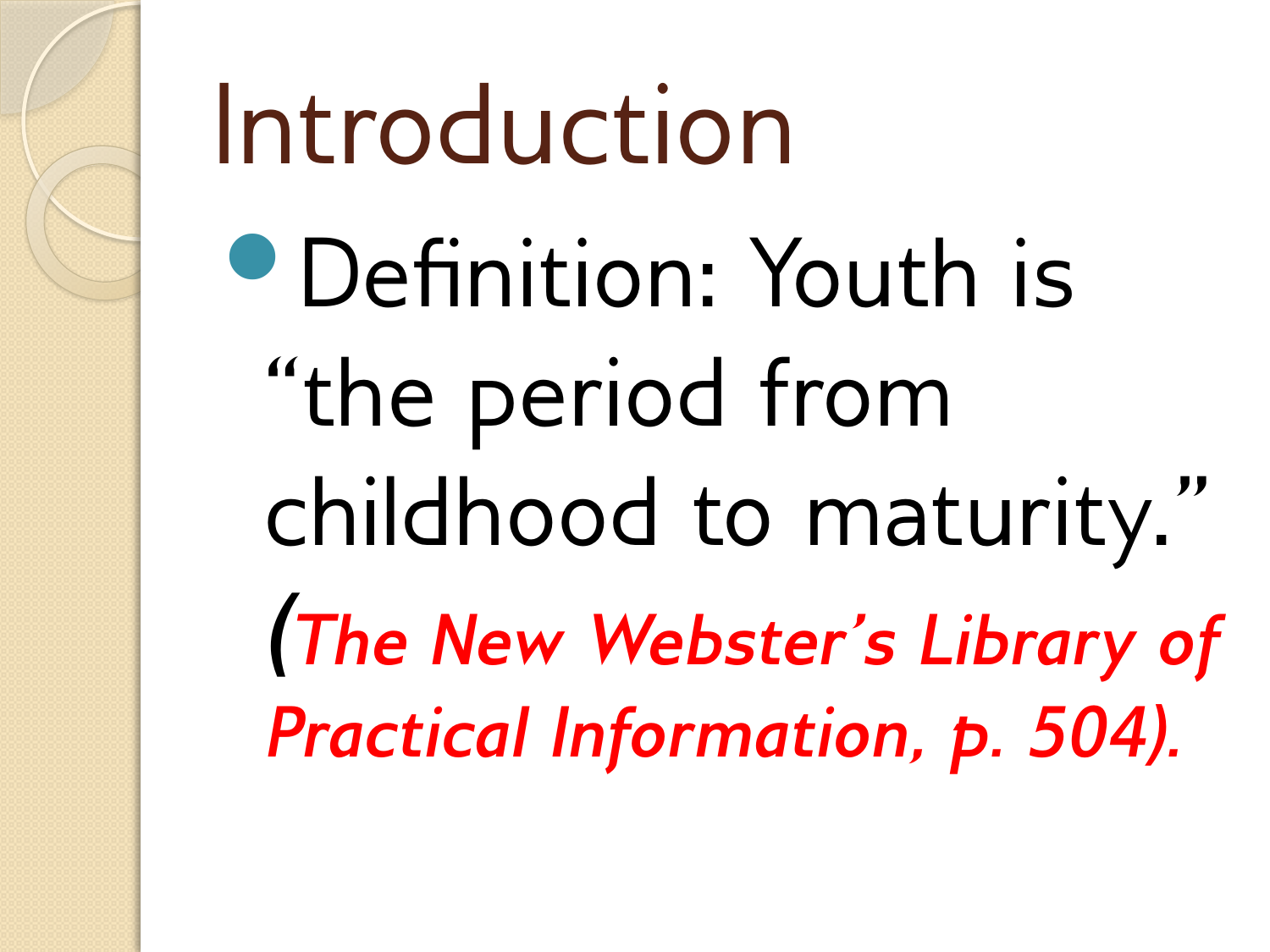

# Introduction
Definition: Youth is “the period from childhood to maturity.” (The New Webster’s Library of Practical Information, p. 504).